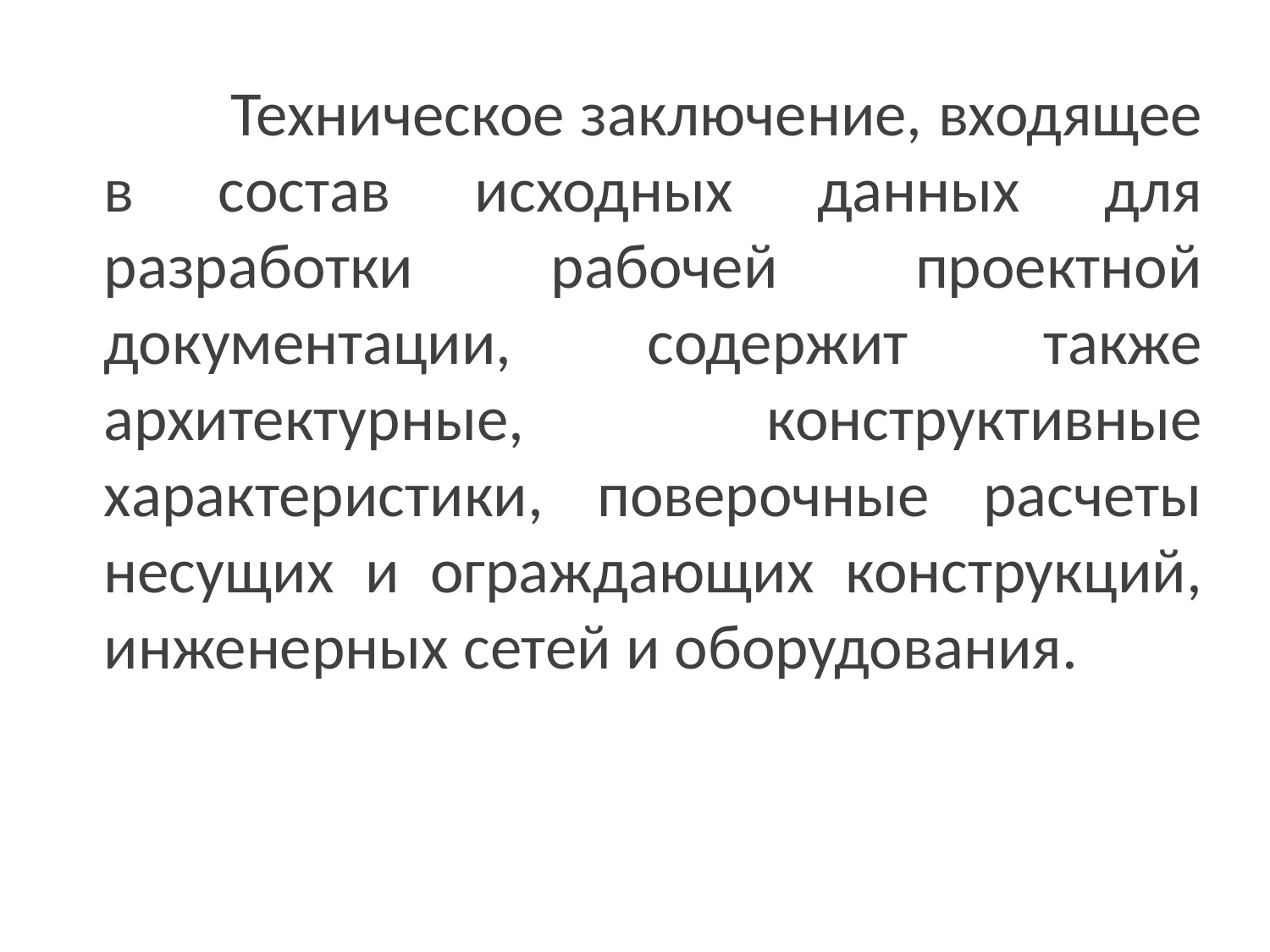

Техническое заклю­чение, входящее в состав исходных данных для разработки рабочей проектной документации, содержит также архитектурные, конст­руктивные характеристики, поверочные расчеты несущих и ограж­дающих конструкций, инженерных сетей и оборудования.